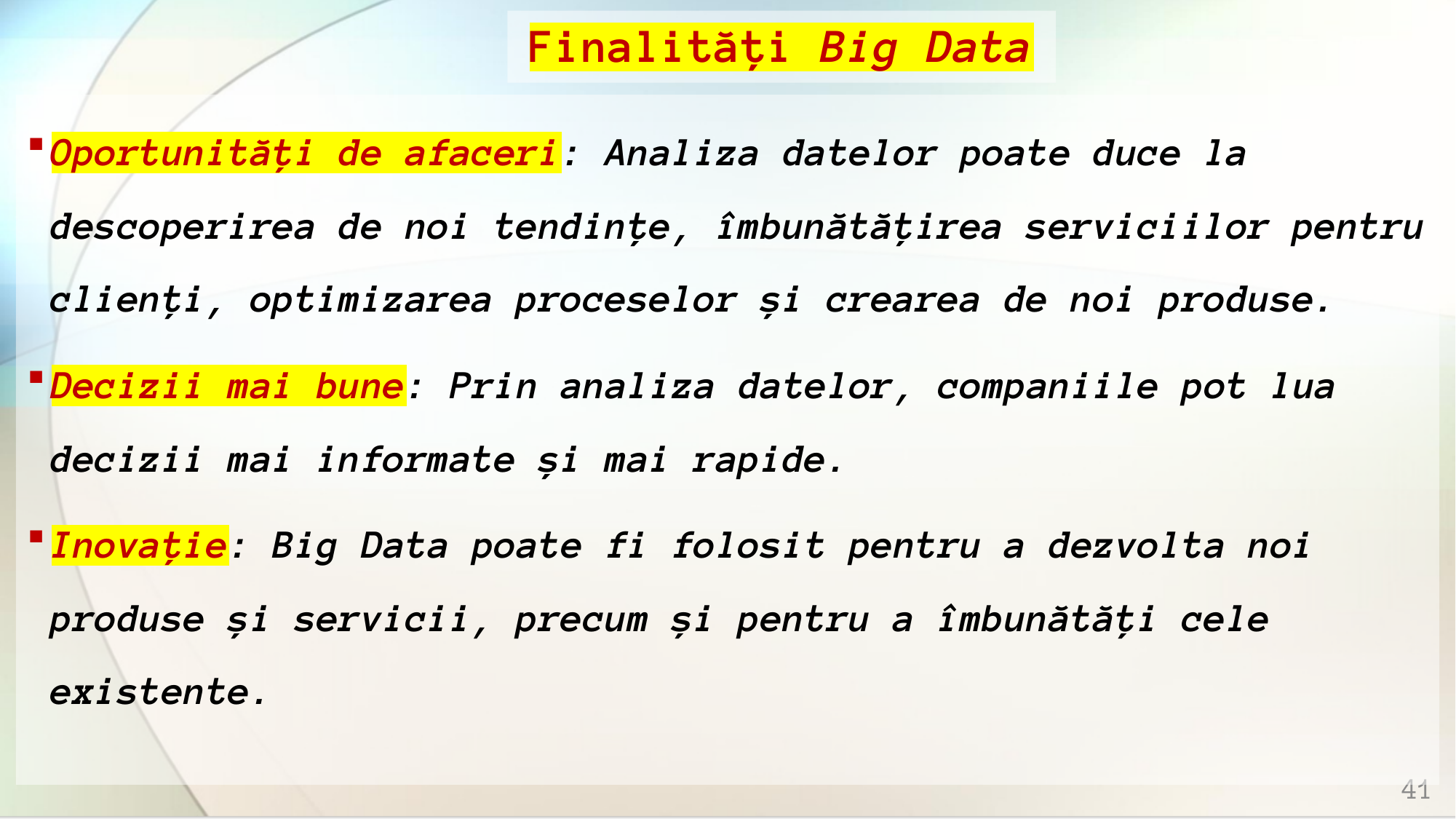

# Finalități Big Data
Oportunități de afaceri: Analiza datelor poate duce la descoperirea de noi tendințe, îmbunătățirea serviciilor pentru clienți, optimizarea proceselor și crearea de noi produse.
Decizii mai bune: Prin analiza datelor, companiile pot lua decizii mai informate și mai rapide.
Inovație: Big Data poate fi folosit pentru a dezvolta noi produse și servicii, precum și pentru a îmbunătăți cele existente.
41